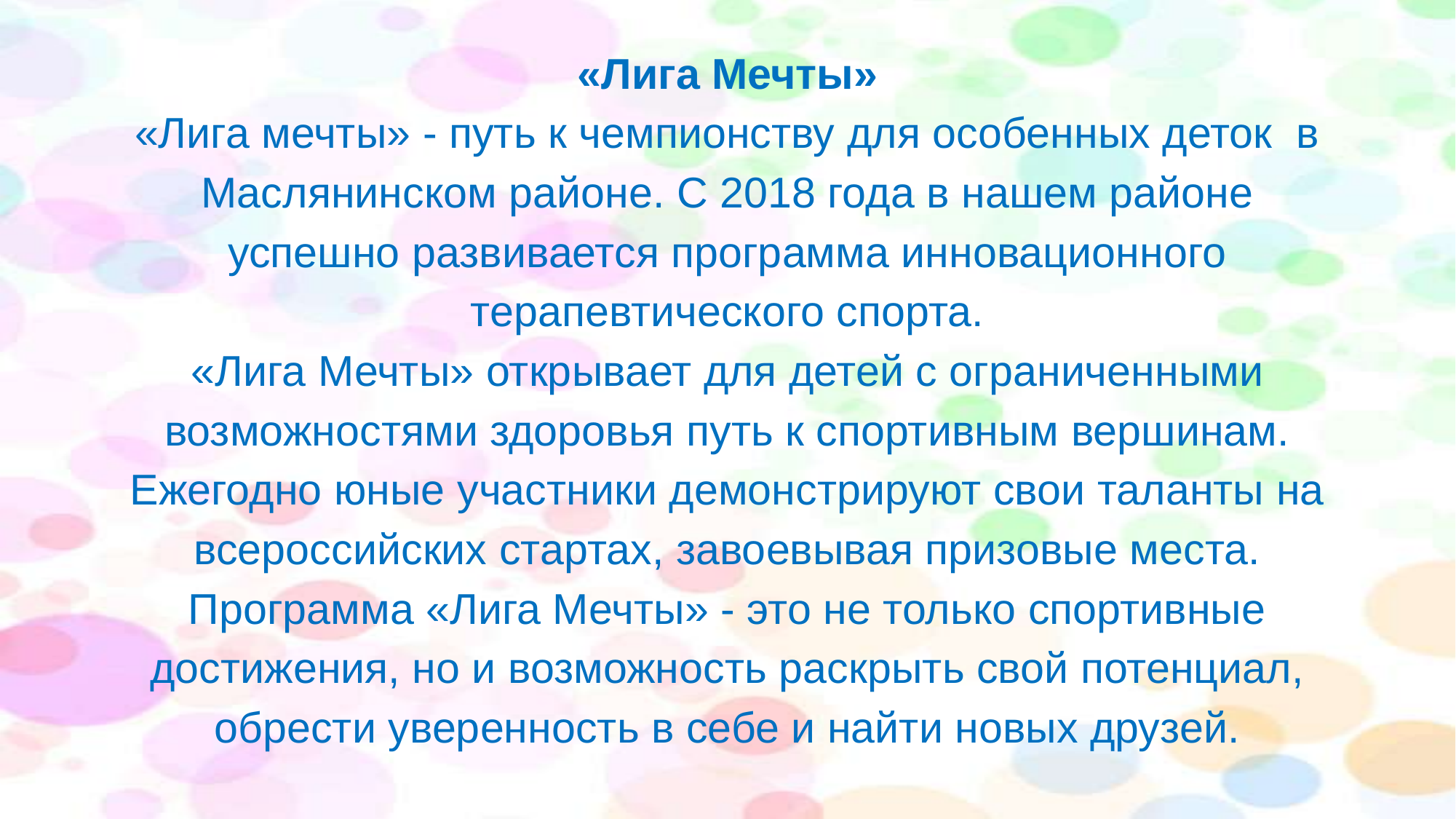

# «Лига Мечты» «Лига мечты» - путь к чемпионству для особенных деток  в Маслянинском районе. С 2018 года в нашем районе успешно развивается программа инновационного терапевтического спорта. «Лига Мечты» открывает для детей с ограниченными возможностями здоровья путь к спортивным вершинам. Ежегодно юные участники демонстрируют свои таланты на всероссийских стартах, завоевывая призовые места. Программа «Лига Мечты» - это не только спортивные достижения, но и возможность раскрыть свой потенциал, обрести уверенность в себе и найти новых друзей.